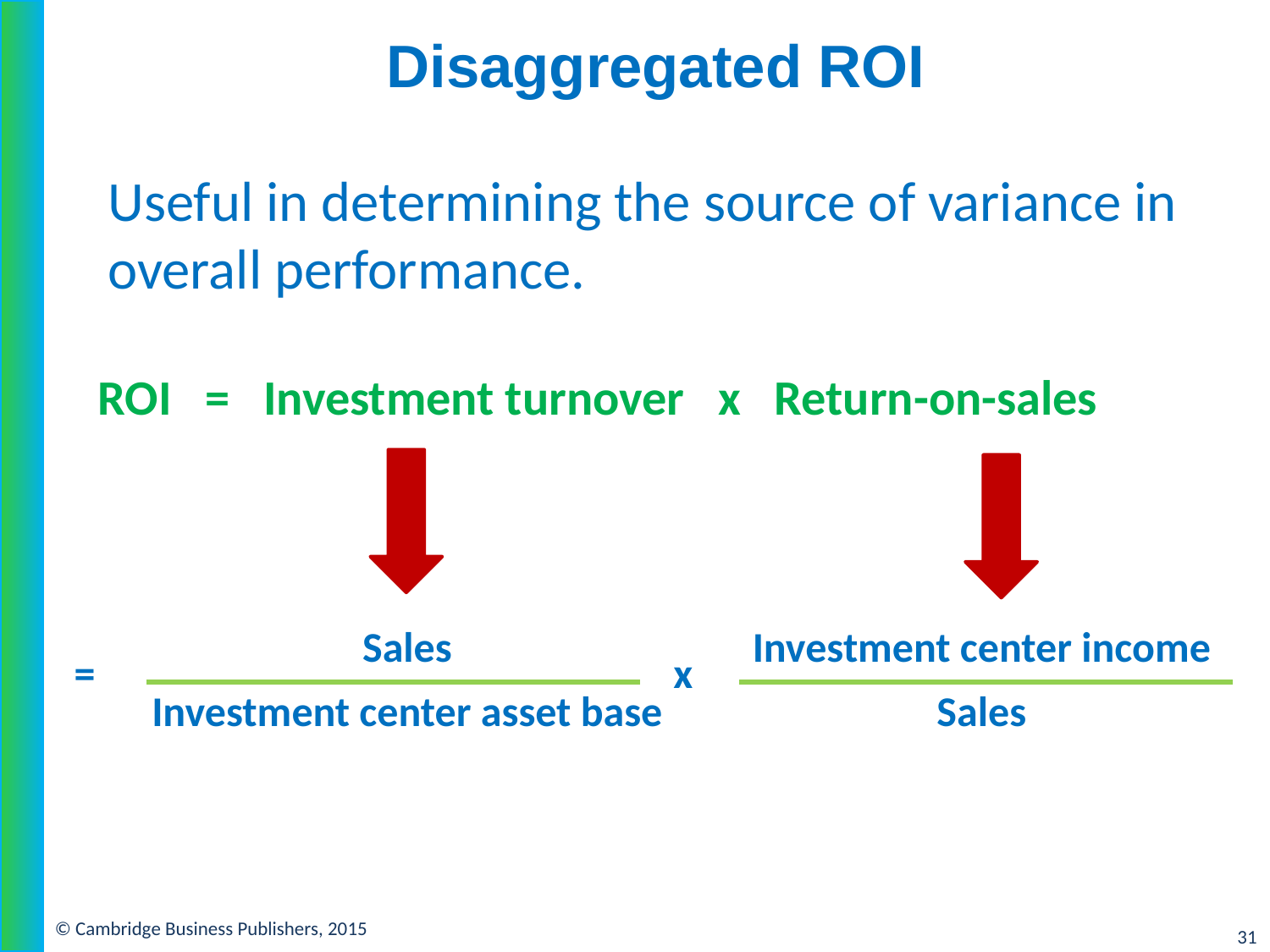

# Disaggregated ROI
Useful in determining the source of variance in overall performance.
ROI   =   Investment turnover   x   Return-on-sales

Sales
Investment center asset base
=
Investment center income
Sales
x
© Cambridge Business Publishers, 2015
31